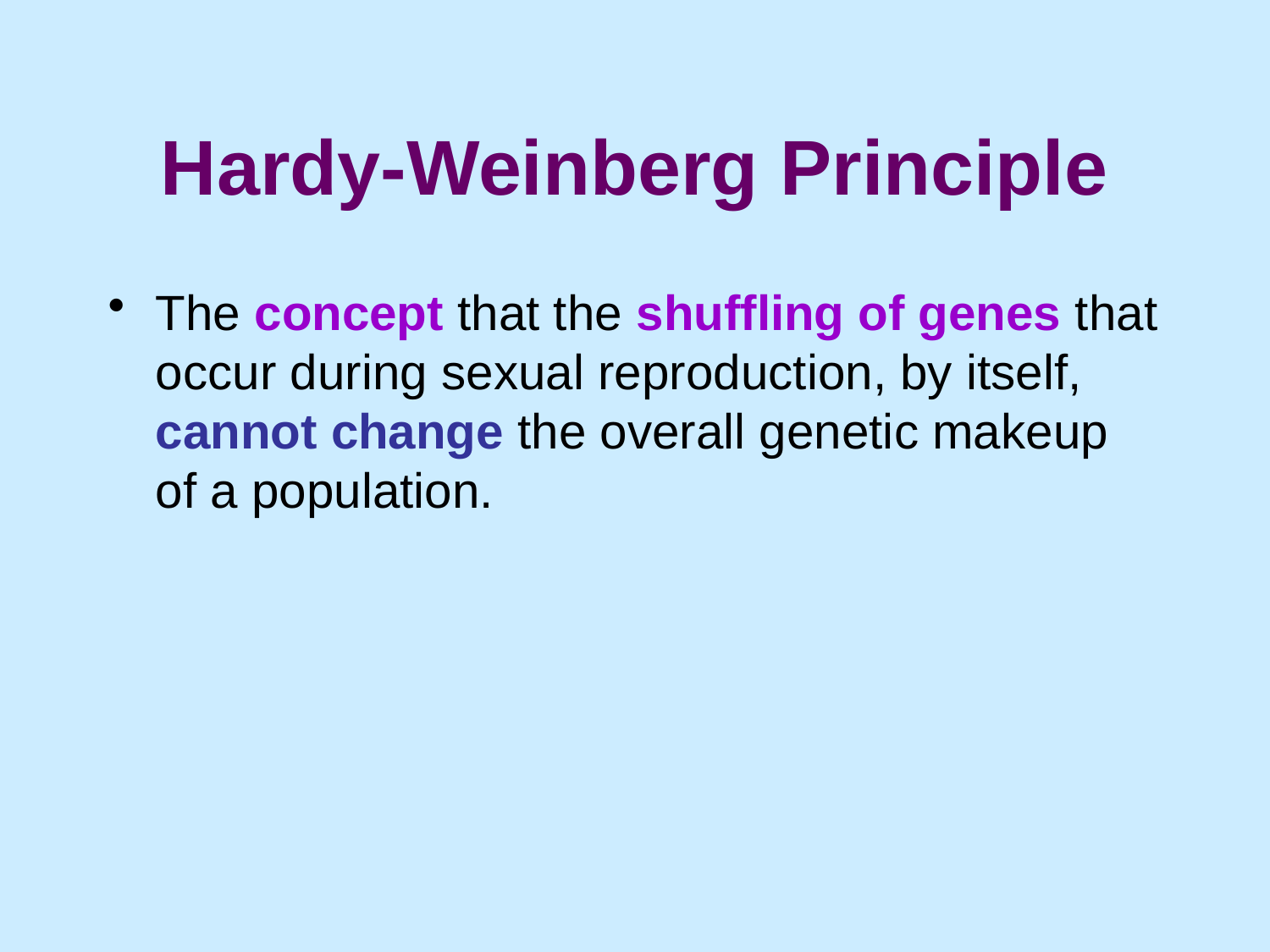

# Hardy-Weinberg Principle
The concept that the shuffling of genes that occur during sexual reproduction, by itself, cannot change the overall genetic makeup of a population.